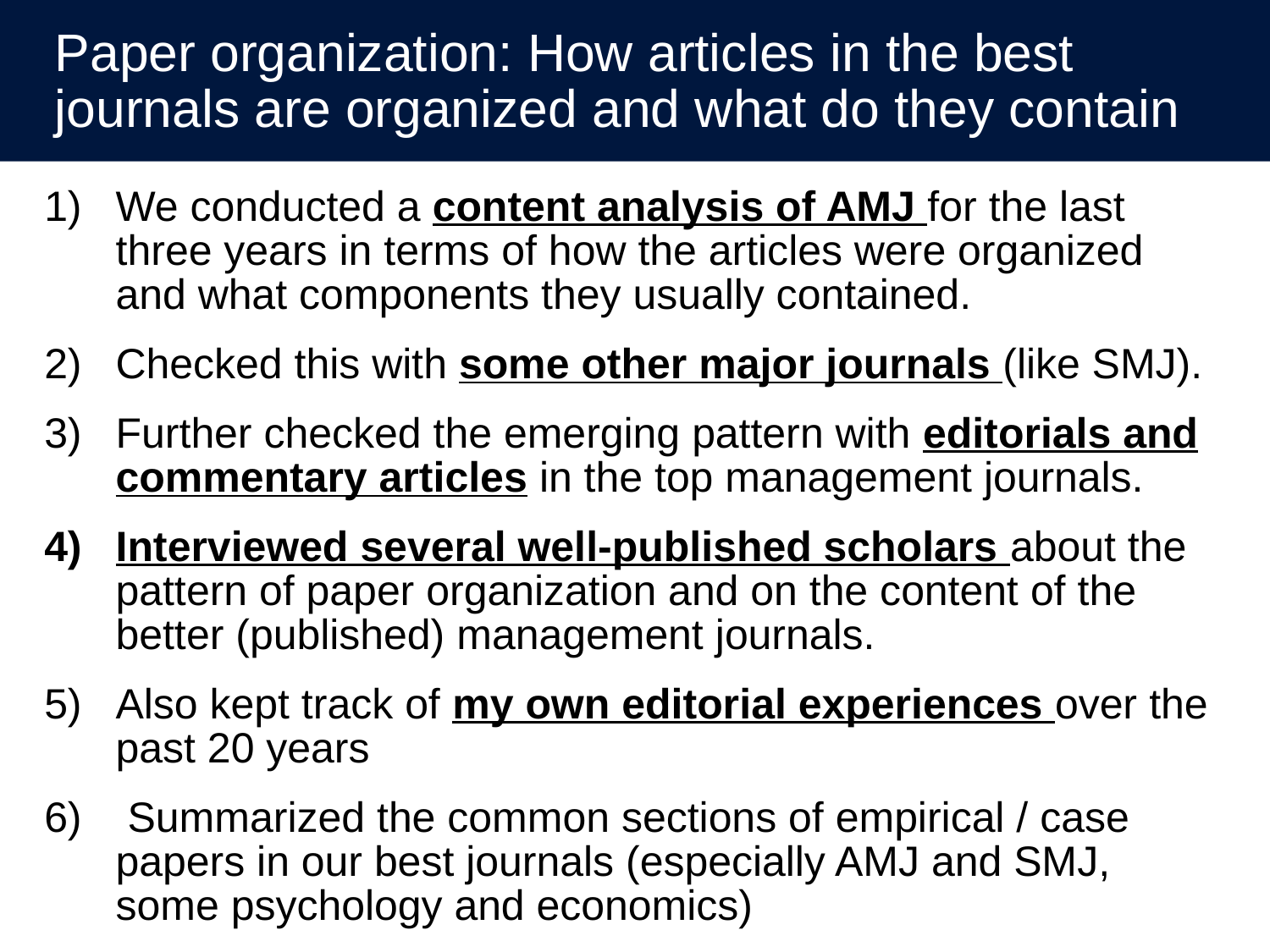

# Paper organization: How articles in the best journals are organized and what do they contain
We conducted a content analysis of AMJ for the last three years in terms of how the articles were organized and what components they usually contained.
Checked this with some other major journals (like SMJ).
Further checked the emerging pattern with editorials and commentary articles in the top management journals.
Interviewed several well-published scholars about the pattern of paper organization and on the content of the better (published) management journals.
Also kept track of my own editorial experiences over the past 20 years
 Summarized the common sections of empirical / case papers in our best journals (especially AMJ and SMJ, some psychology and economics)